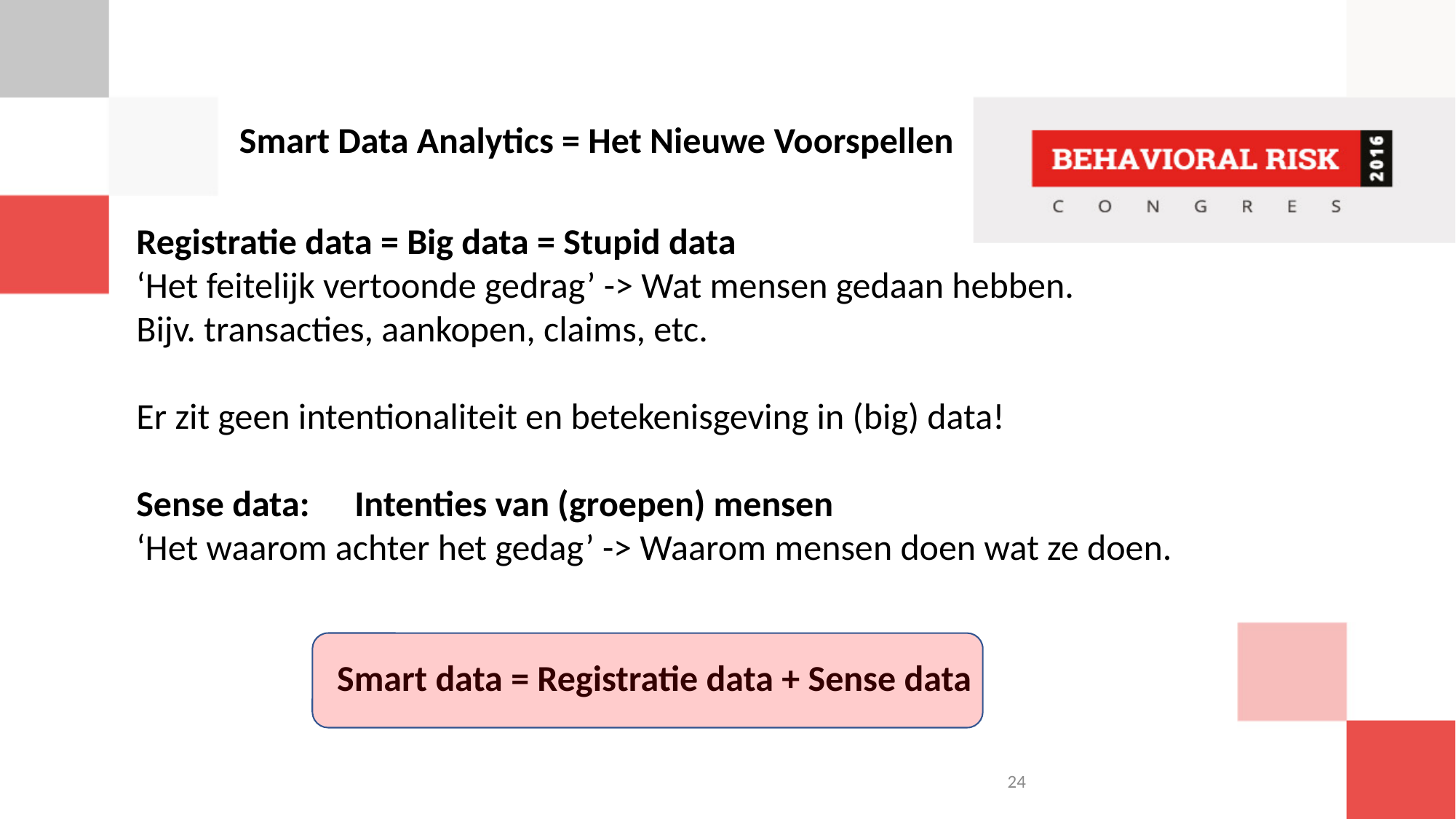

Smart Data Analytics = Het Nieuwe Voorspellen
Registratie data = Big data = Stupid data
‘Het feitelijk vertoonde gedrag’ -> Wat mensen gedaan hebben.
Bijv. transacties, aankopen, claims, etc.

Er zit geen intentionaliteit en betekenisgeving in (big) data!

Sense data:	Intenties van (groepen) mensen
‘Het waarom achter het gedag’ -> Waarom mensen doen wat ze doen.

Smart data = Registratie data + Sense data

24